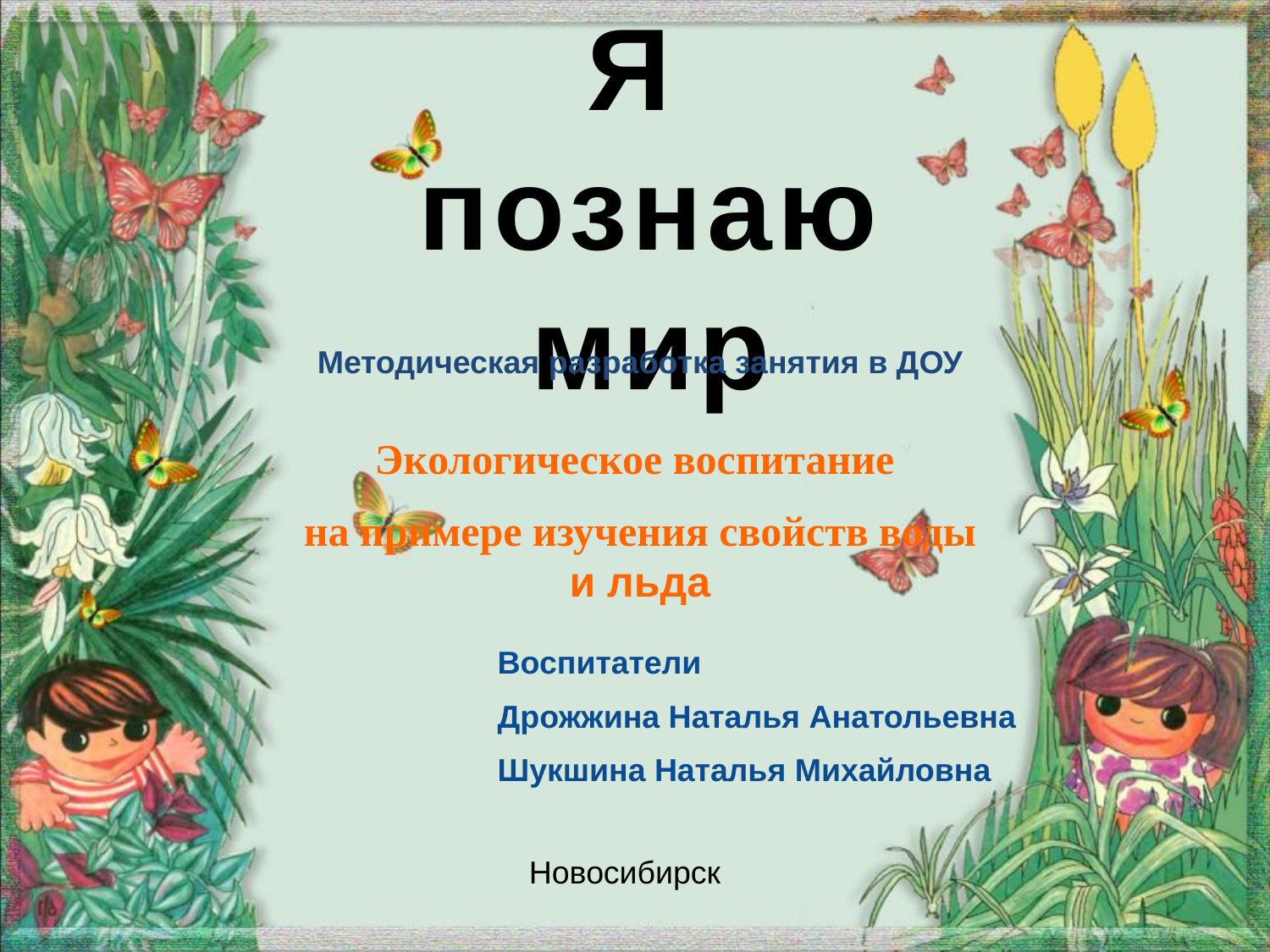

# Я познаю мир
Методическая разработка занятия в ДОУ
Экологическое воспитание
на примере изучения свойств воды и льда
Воспитатели
Дрожжина Наталья Анатольевна
Шукшина Наталья Михайловна
Новосибирск